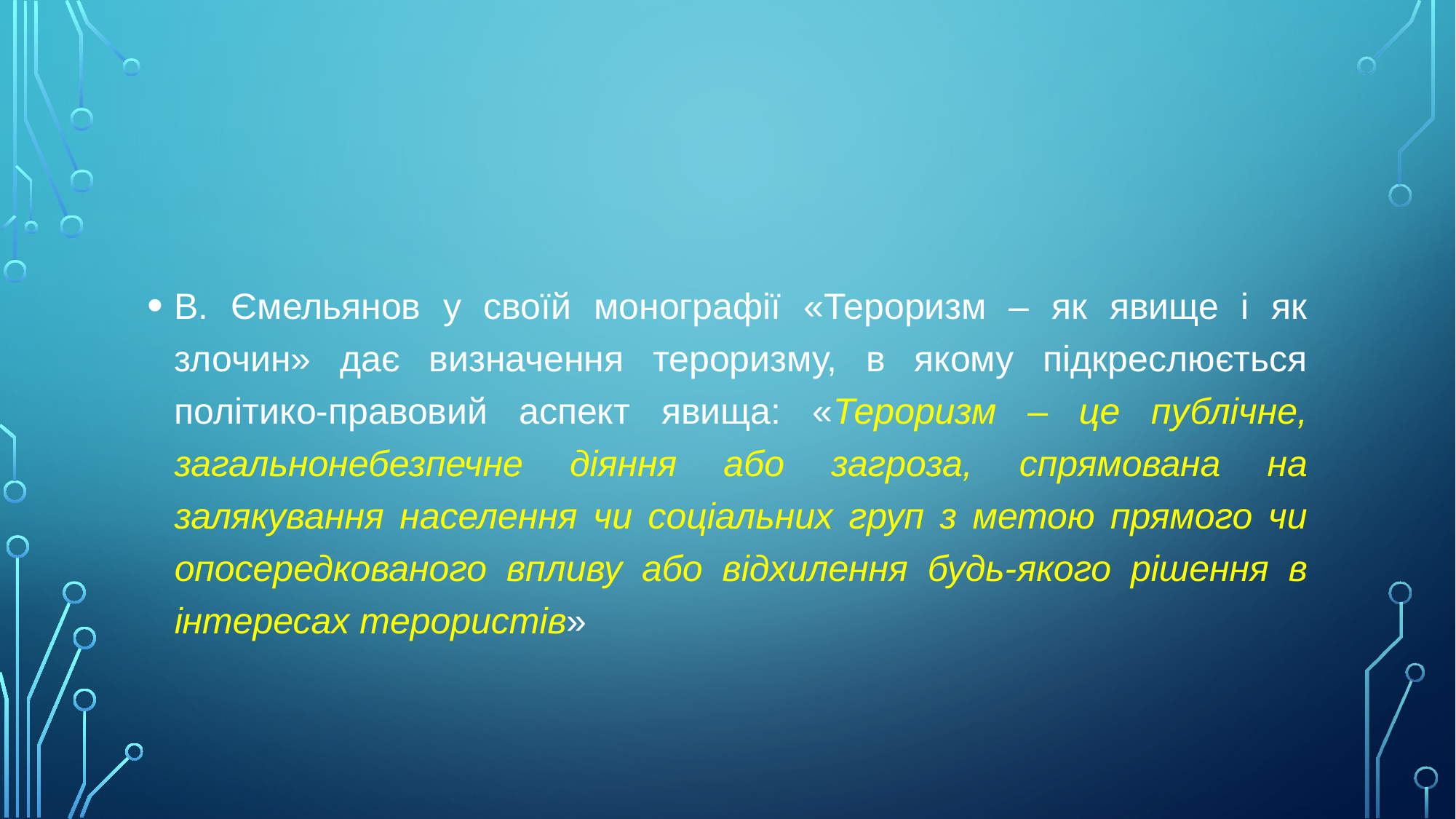

#
В. Ємельянов у своїй монографії «Тероризм – як явище і як злочин» дає визначення тероризму, в якому підкреслюється політико-правовий аспект явища: «Тероризм – це публічне, загальнонебезпечне діяння або загроза, спрямована на залякування населення чи соціальних груп з метою прямого чи опосередкованого впливу або відхилення будь-якого рішення в інтересах терористів»